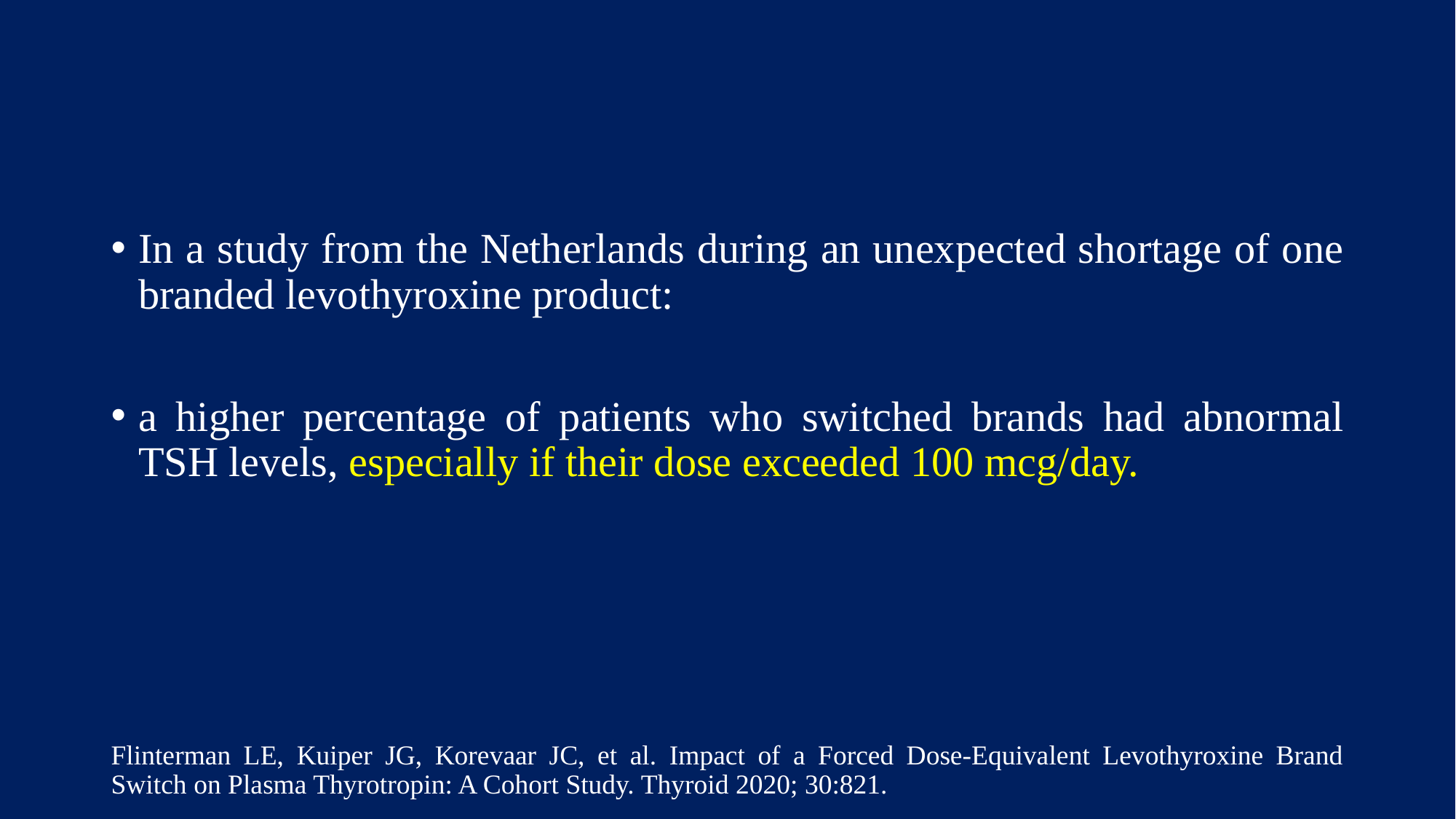

#
In a study from the Netherlands during an unexpected shortage of one branded levothyroxine product:

a higher percentage of patients who switched brands had abnormal TSH levels, especially if their dose exceeded 100 mcg/day.
Flinterman LE, Kuiper JG, Korevaar JC, et al. Impact of a Forced Dose-Equivalent Levothyroxine Brand Switch on Plasma Thyrotropin: A Cohort Study. Thyroid 2020; 30:821.